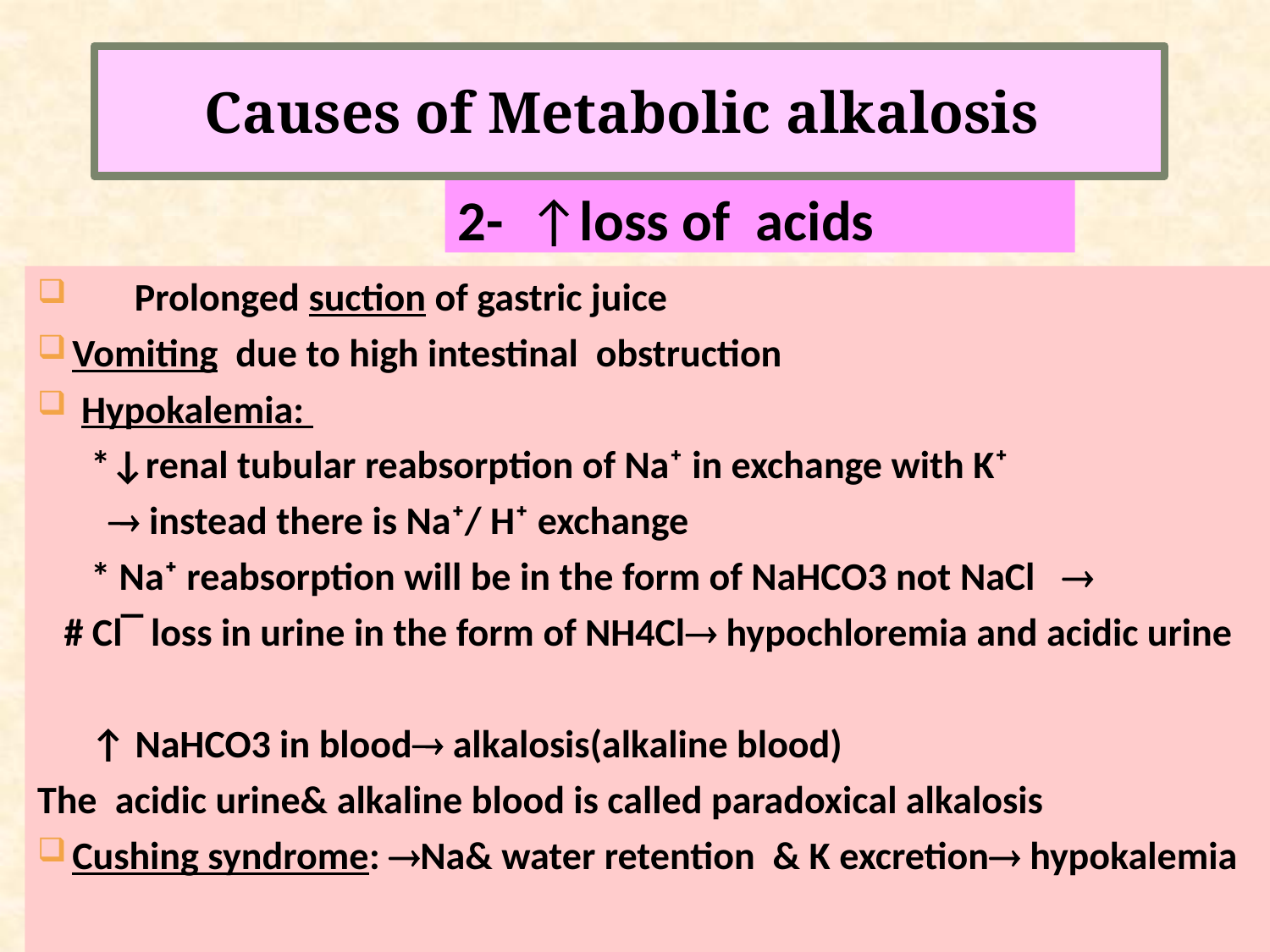

Causes of Metabolic alkalosis
2-  ↑loss of  acids
       Prolonged suction of gastric juice
Vomiting  due to high intestinal  obstruction
 Hypokalemia:
      *↓renal tubular reabsorption of Na⁺ in exchange with K⁺
        → instead there is Na⁺/ H⁺ exchange
      * Na⁺ reabsorption will be in the form of NaHCO3 not NaCl   →
   # Cl‾ loss in urine in the form of NH4Cl→ hypochloremia and acidic urine

      ↑ NaHCO3 in blood→ alkalosis(alkaline blood)
The  acidic urine& alkaline blood is called paradoxical alkalosis
Cushing syndrome: →Na& water retention  & K excretion→ hypokalemia